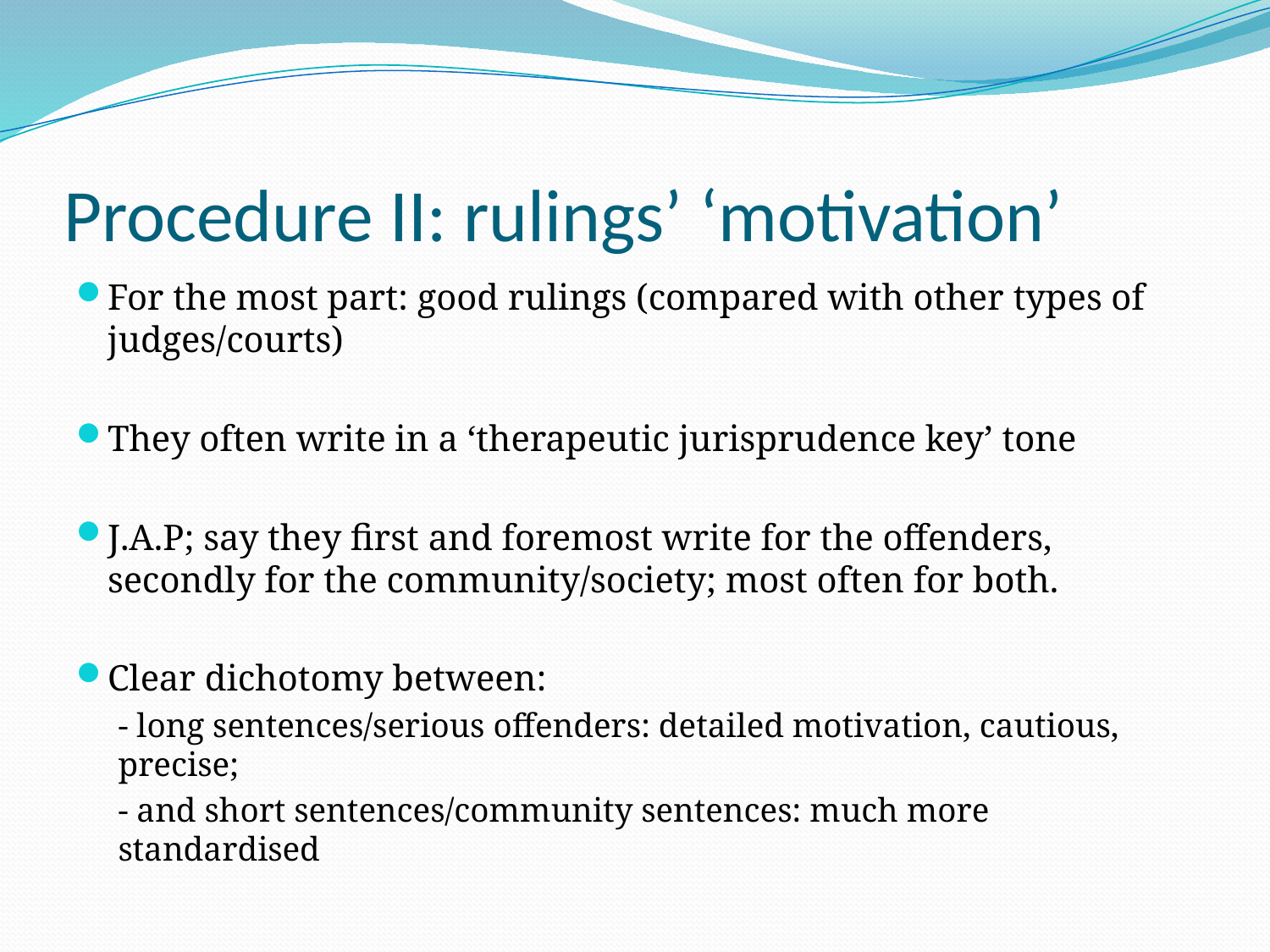

# Procedure II: rulings’ ‘motivation’
For the most part: good rulings (compared with other types of judges/courts)

They often write in a ‘therapeutic jurisprudence key’ tone

J.A.P; say they first and foremost write for the offenders, secondly for the community/society; most often for both.

Clear dichotomy between:
- long sentences/serious offenders: detailed motivation, cautious, precise;
- and short sentences/community sentences: much more standardised